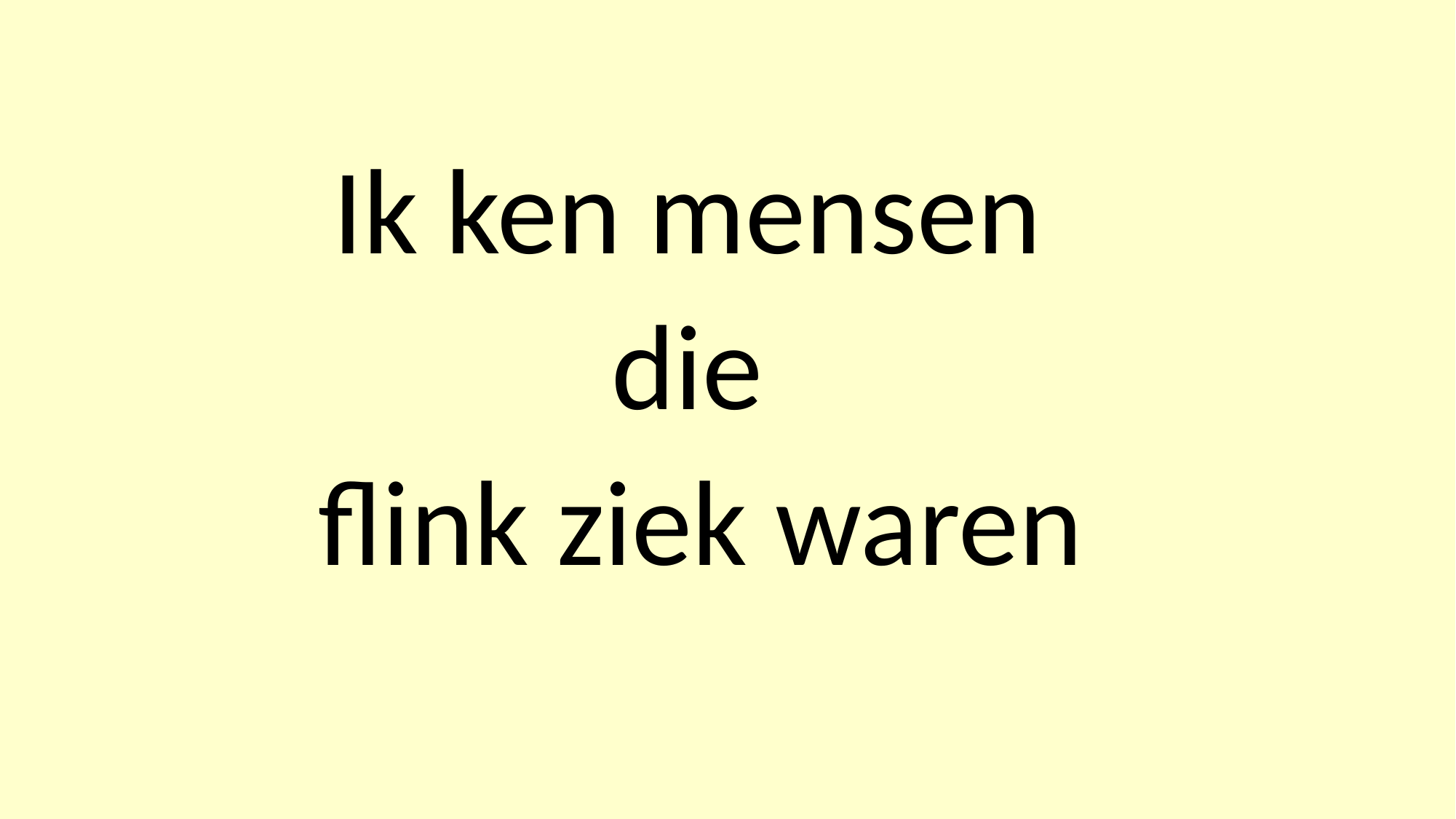

# Ik ken mensen die flink ziek waren